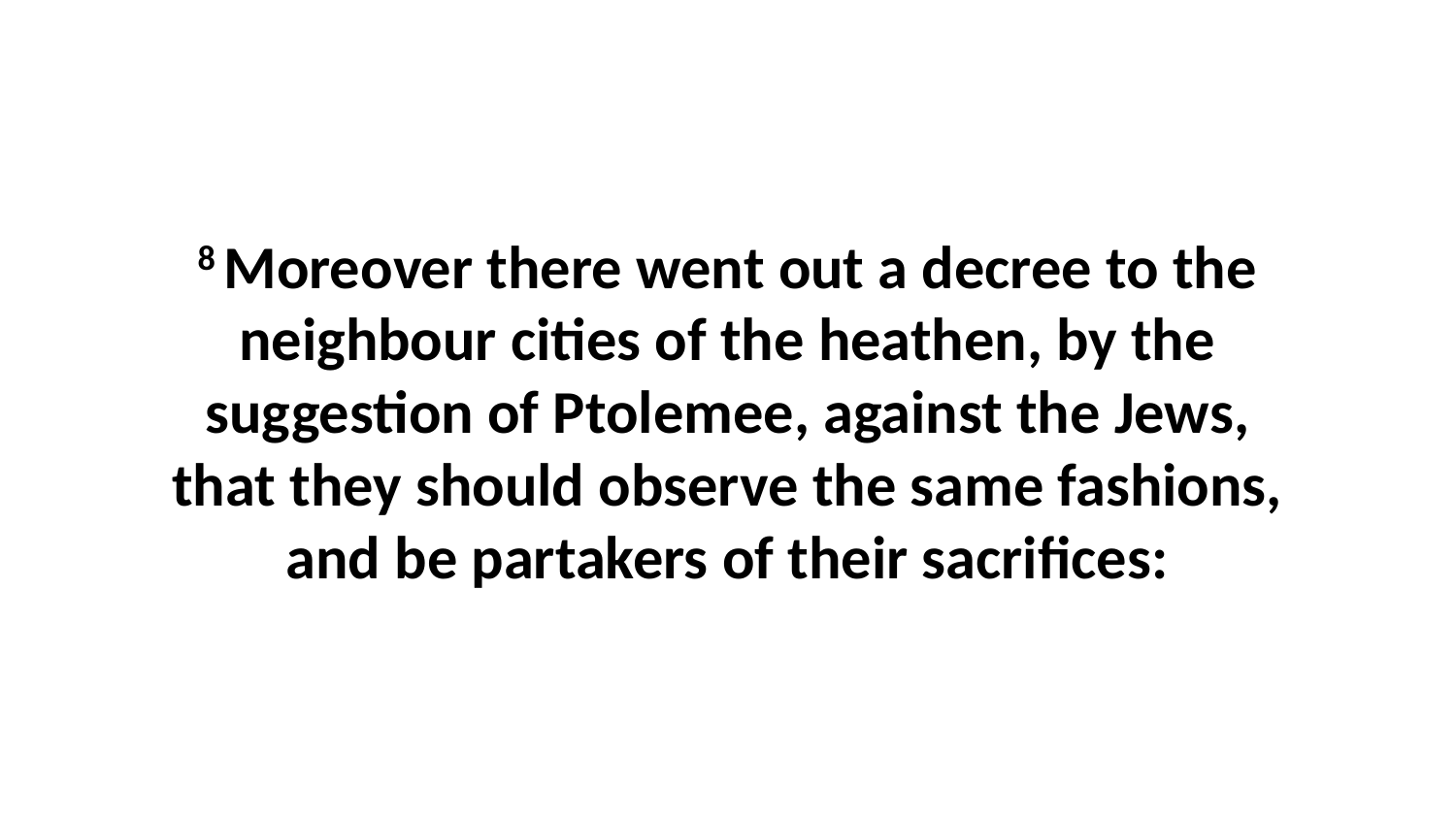

8 Moreover there went out a decree to the neighbour cities of the heathen, by the suggestion of Ptolemee, against the Jews, that they should observe the same fashions, and be partakers of their sacrifices: